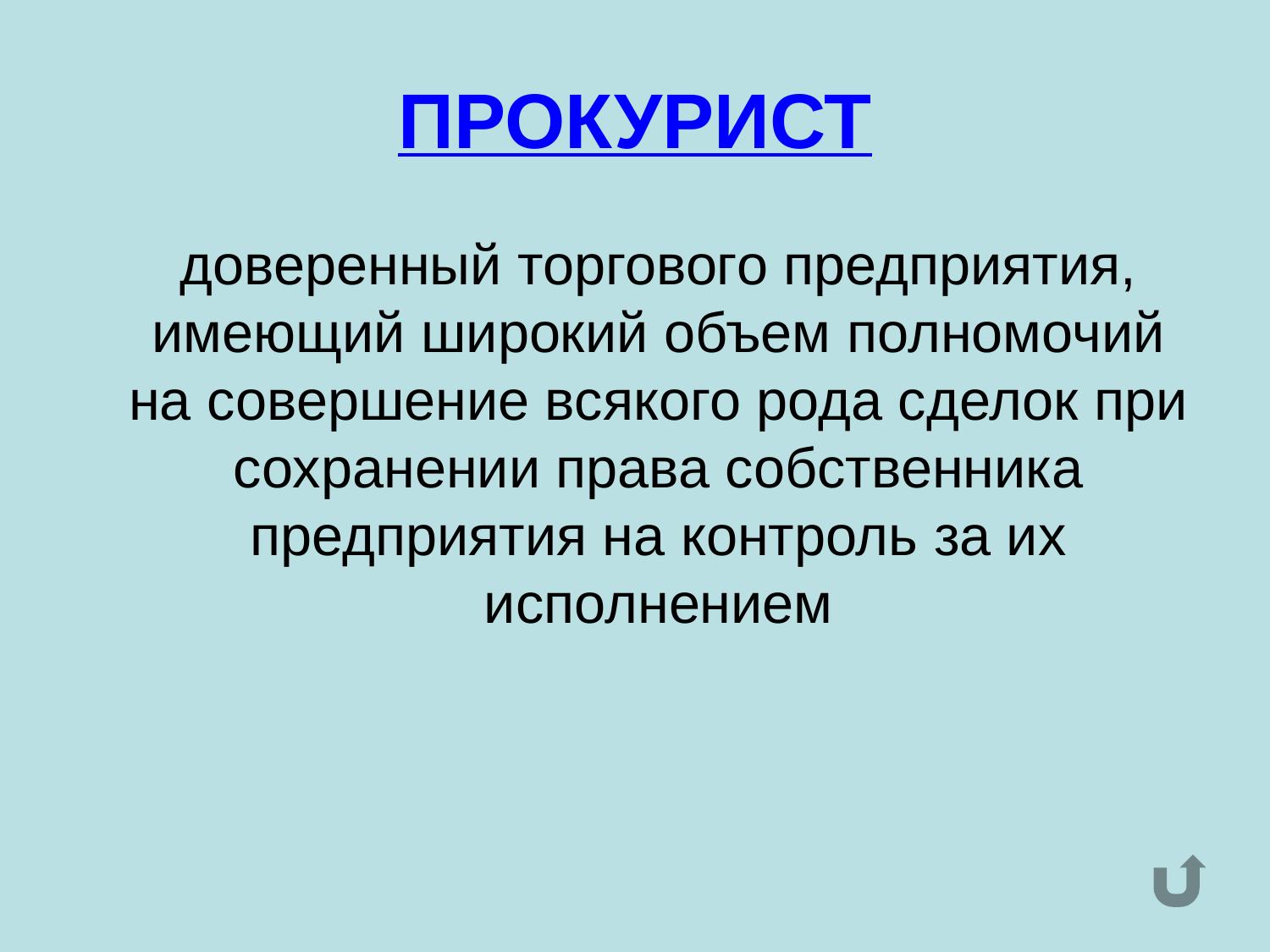

# ПРОКУРИСТ
	доверенный торгового предприятия, имеющий широкий объем полномочий на совершение всякого рода сделок при сохранении права собственника предприятия на контроль за их исполнением